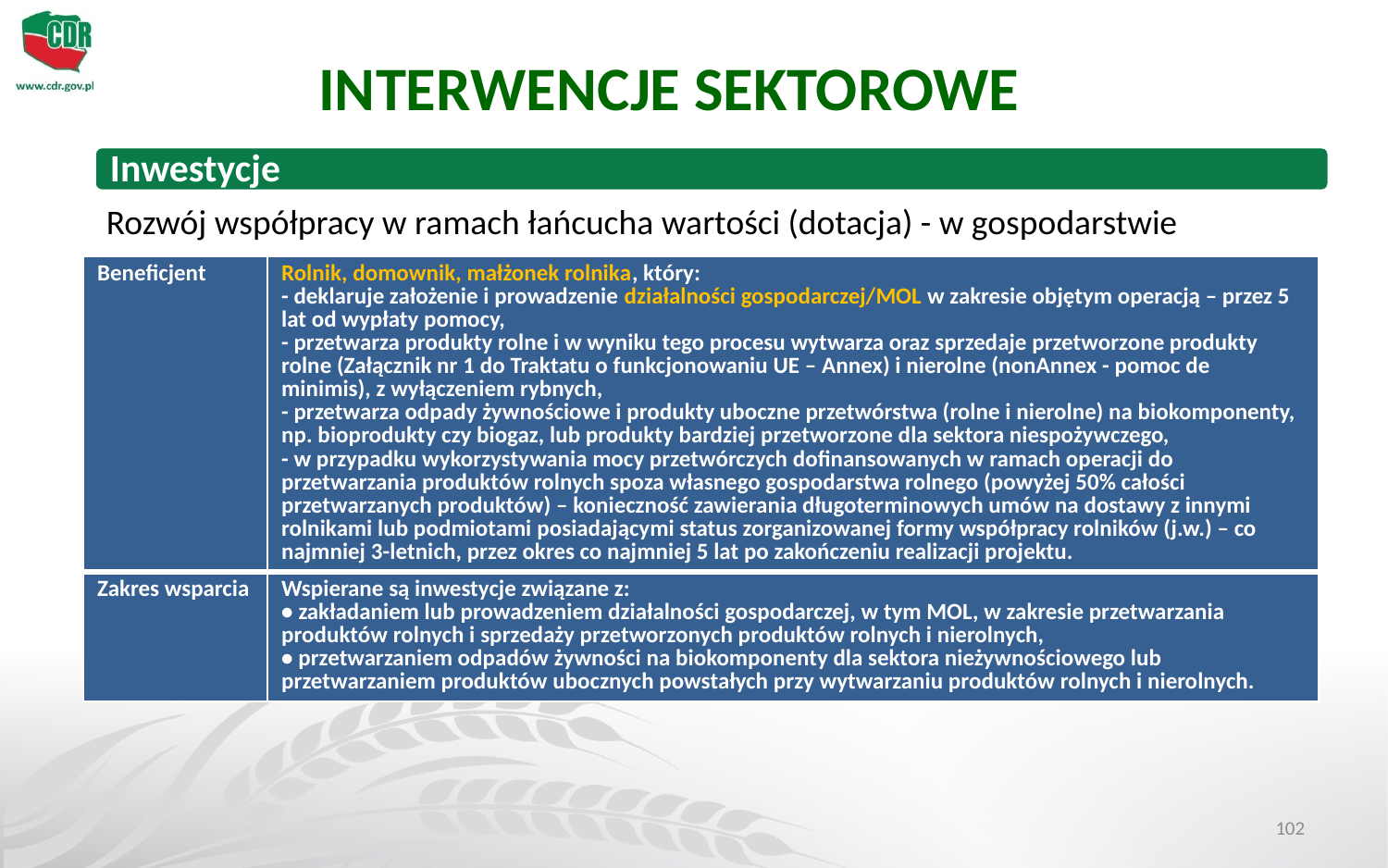

INTERWENCJE SEKTOROWE
Inwestycje

Rozwój współpracy w ramach łańcucha wartości (dotacja) - w gospodarstwie
| Beneficjent | Rolnik, domownik, małżonek rolnika, który: - deklaruje założenie i prowadzenie działalności gospodarczej/MOL w zakresie objętym operacją – przez 5 lat od wypłaty pomocy, - przetwarza produkty rolne i w wyniku tego procesu wytwarza oraz sprzedaje przetworzone produkty rolne (Załącznik nr 1 do Traktatu o funkcjonowaniu UE – Annex) i nierolne (nonAnnex - pomoc de minimis), z wyłączeniem rybnych, - przetwarza odpady żywnościowe i produkty uboczne przetwórstwa (rolne i nierolne) na biokomponenty, np. bioprodukty czy biogaz, lub produkty bardziej przetworzone dla sektora niespożywczego, - w przypadku wykorzystywania mocy przetwórczych dofinansowanych w ramach operacji do przetwarzania produktów rolnych spoza własnego gospodarstwa rolnego (powyżej 50% całości przetwarzanych produktów) – konieczność zawierania długoterminowych umów na dostawy z innymi rolnikami lub podmiotami posiadającymi status zorganizowanej formy współpracy rolników (j.w.) – co najmniej 3-letnich, przez okres co najmniej 5 lat po zakończeniu realizacji projektu. |
| --- | --- |
| Zakres wsparcia | Wspierane są inwestycje związane z: • zakładaniem lub prowadzeniem działalności gospodarczej, w tym MOL, w zakresie przetwarzania produktów rolnych i sprzedaży przetworzonych produktów rolnych i nierolnych, • przetwarzaniem odpadów żywności na biokomponenty dla sektora nieżywnościowego lub przetwarzaniem produktów ubocznych powstałych przy wytwarzaniu produktów rolnych i nierolnych. |
102